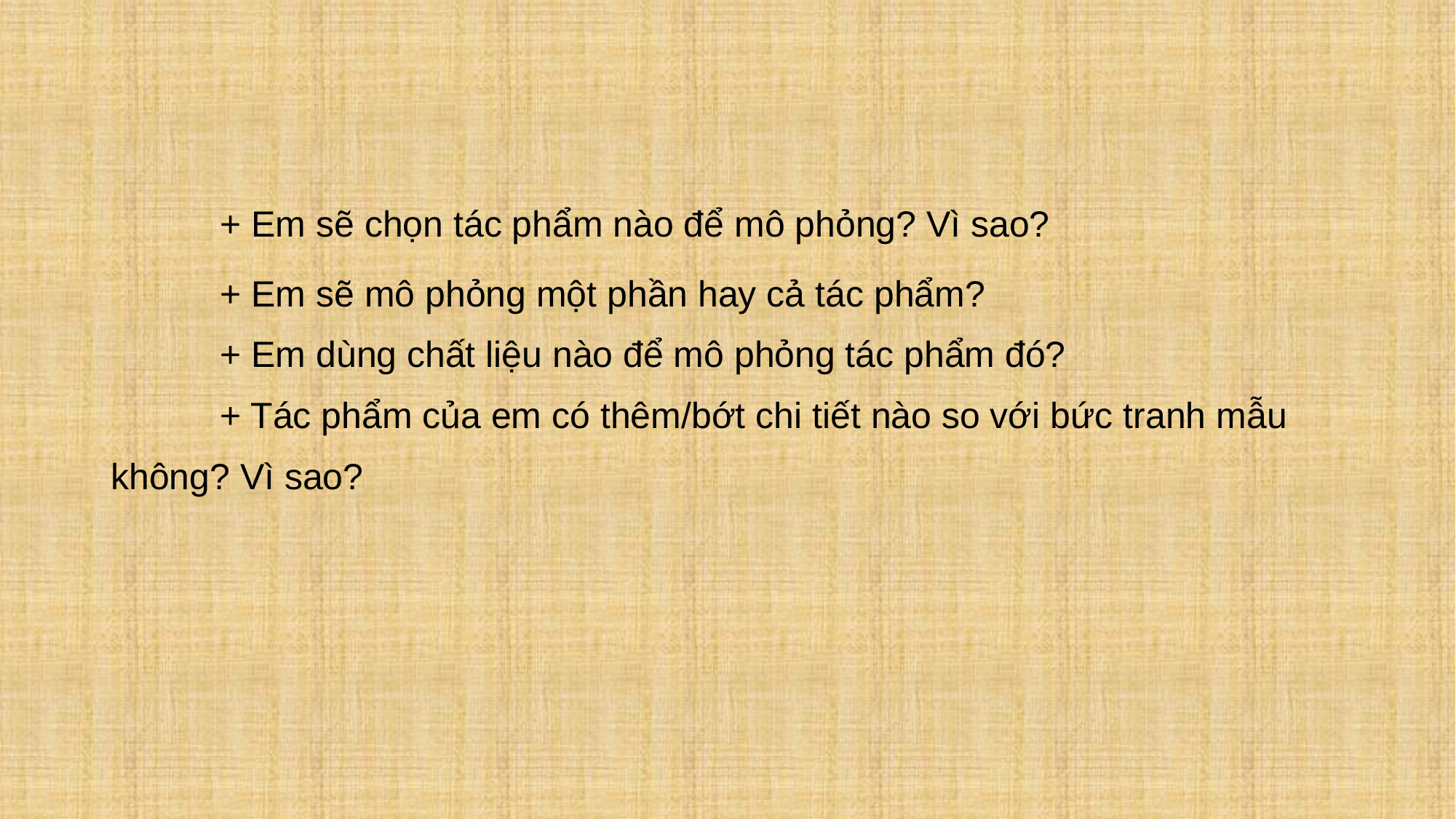

# + Em sẽ chọn tác phẩm nào để mô phỏng? Vì sao? + Em sẽ mô phỏng một phần hay cả tác phẩm? + Em dùng chất liệu nào để mô phỏng tác phẩm đó? + Tác phẩm của em có thêm/bớt chi tiết nào so với bức tranh mẫu 	không? Vì sao?